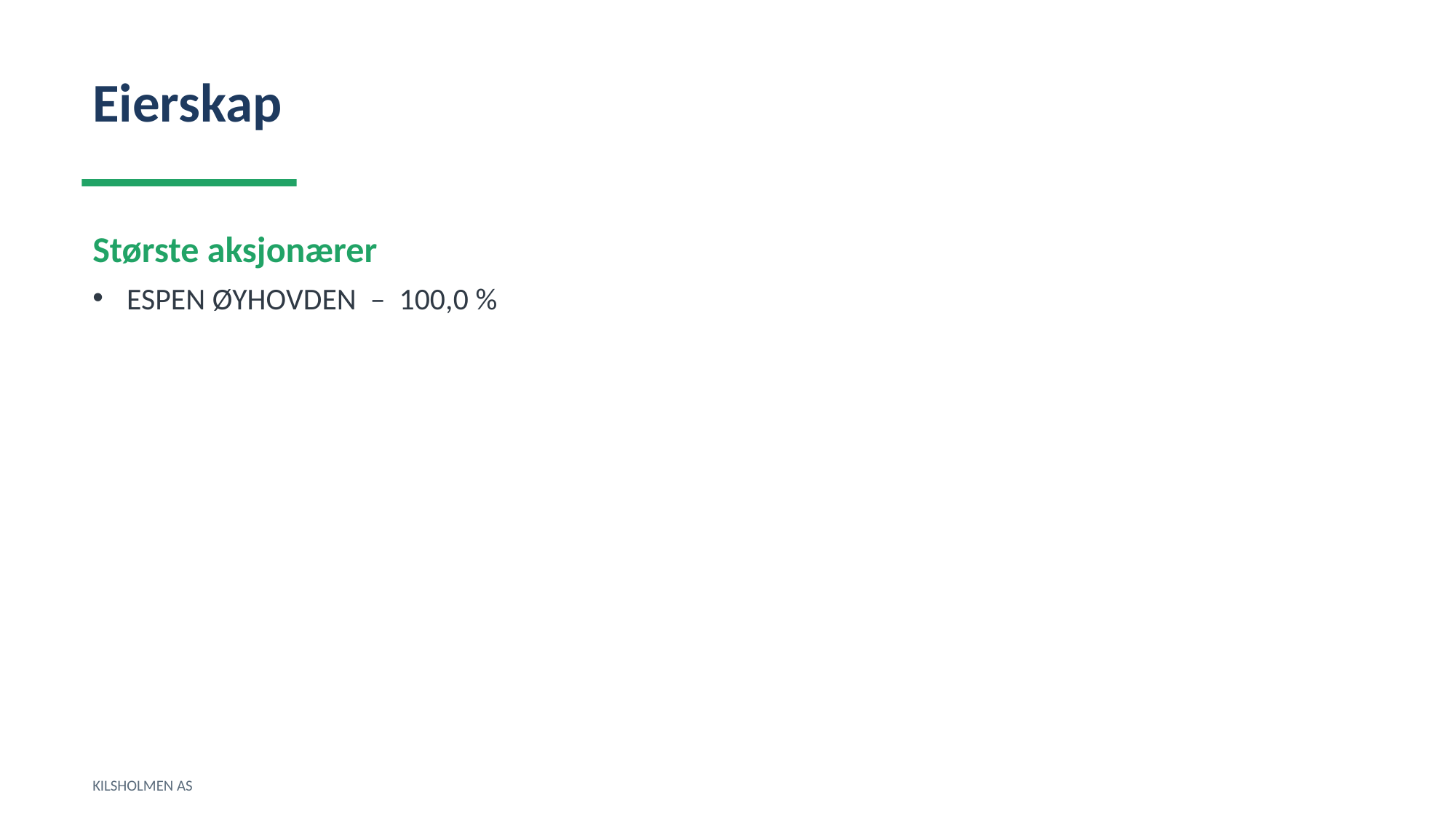

Eierskap

Største aksjonærer
ESPEN ØYHOVDEN  –  100,0 %
KILSHOLMEN AS